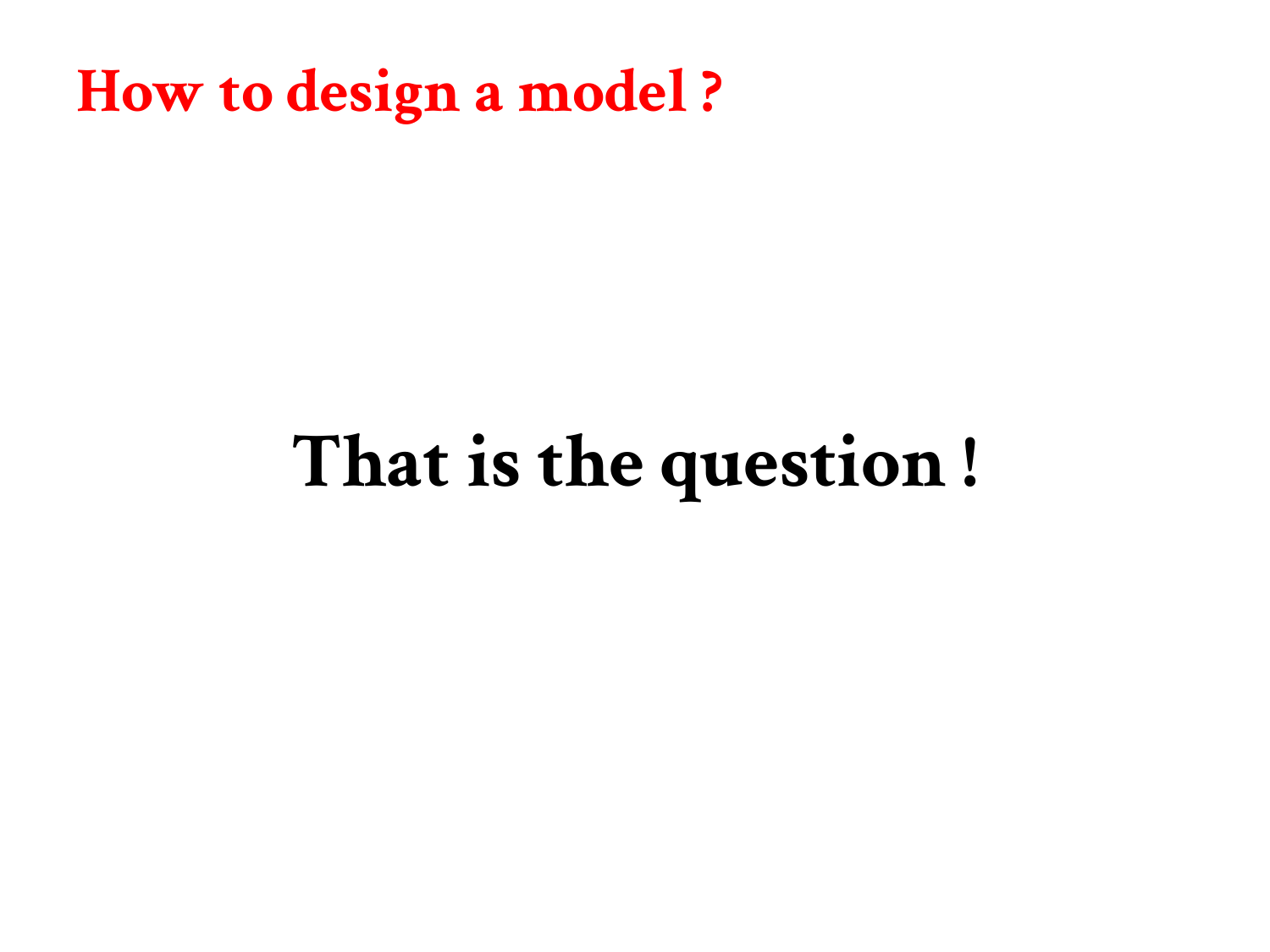

# How to design a model ?
That is the question !